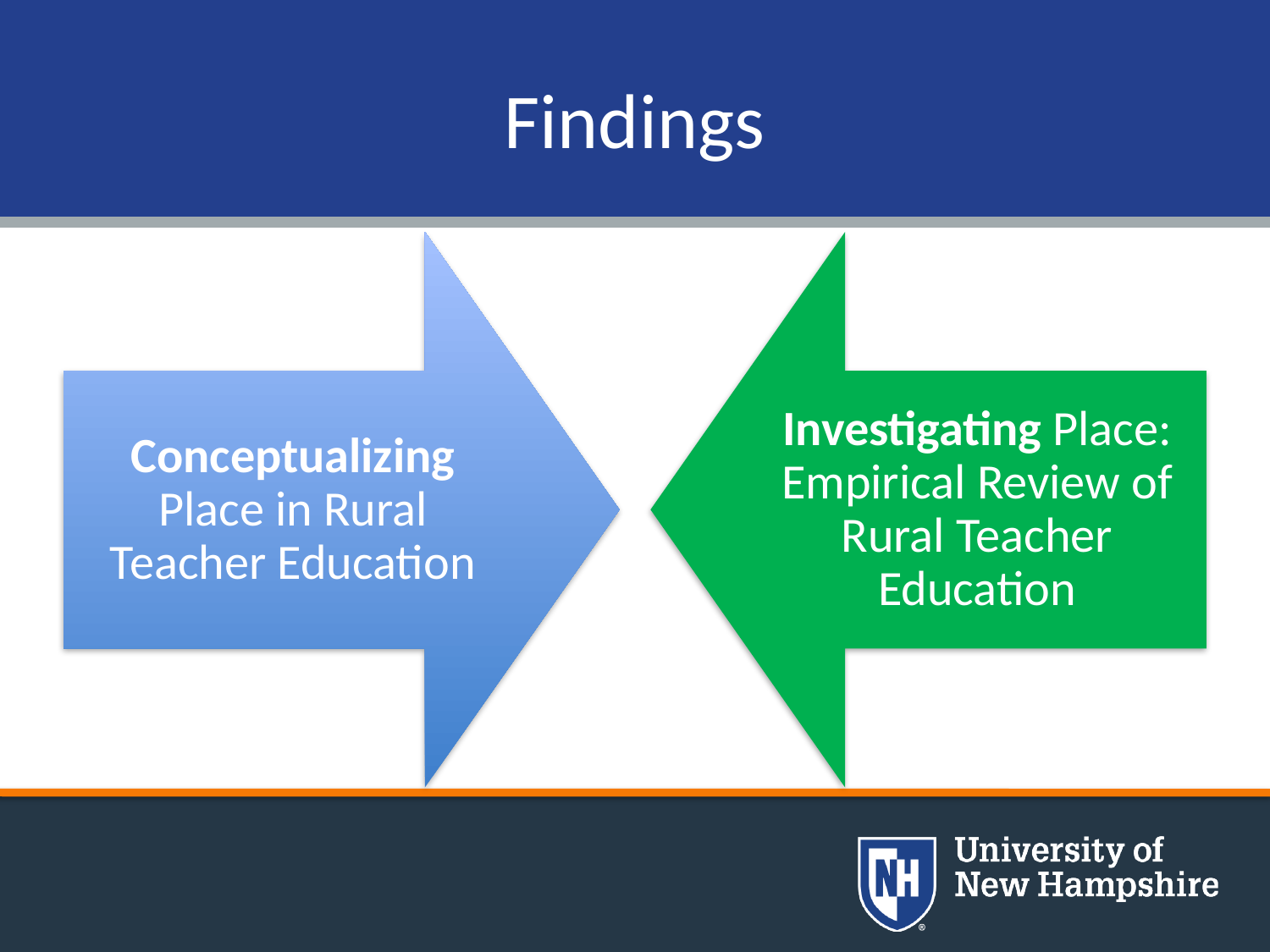

# Findings
Conceptualizing Place in Rural Teacher Education
Investigating Place: Empirical Review of Rural Teacher Education